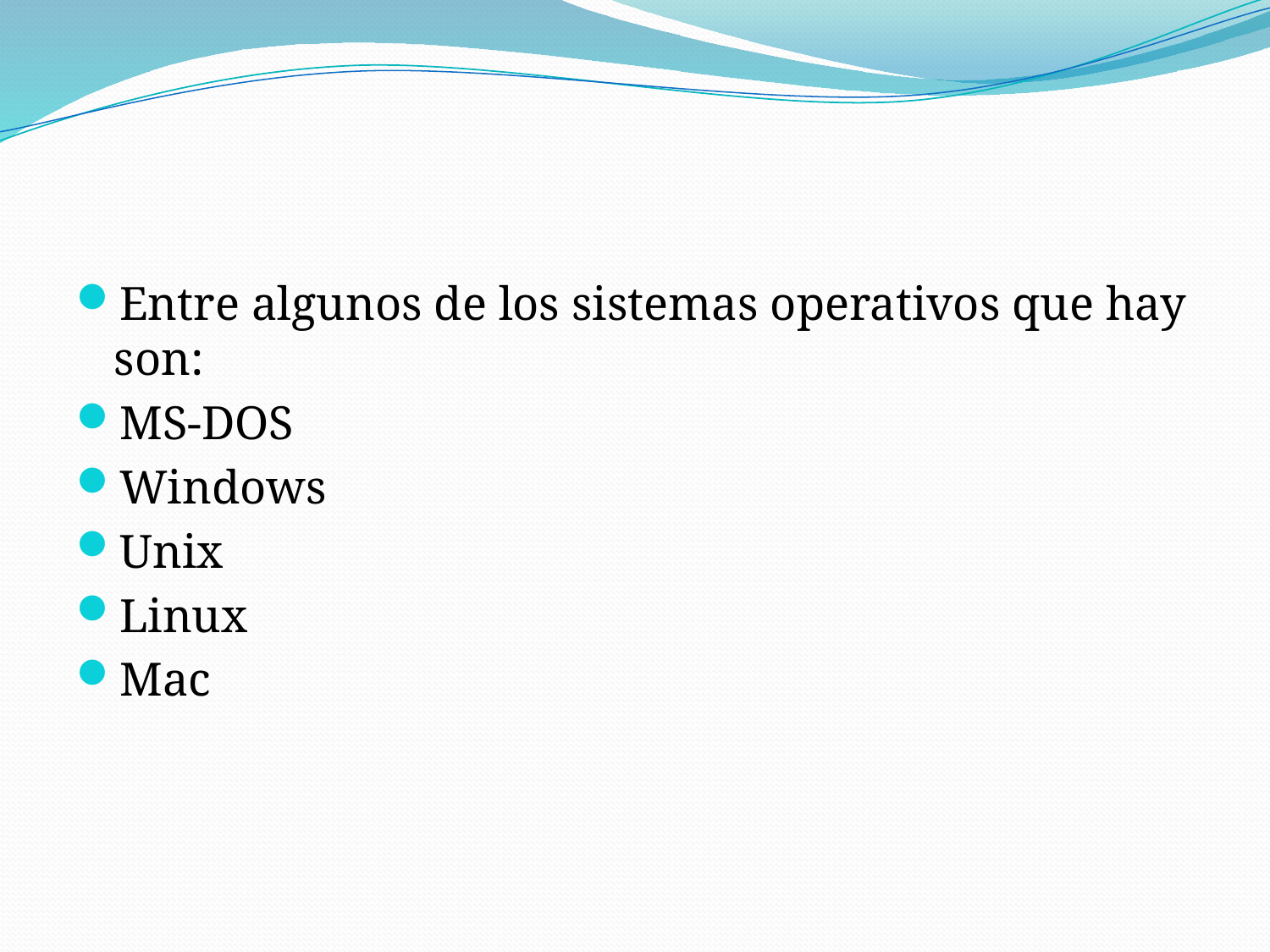

#
Entre algunos de los sistemas operativos que hay son:
MS-DOS
Windows
Unix
Linux
Mac